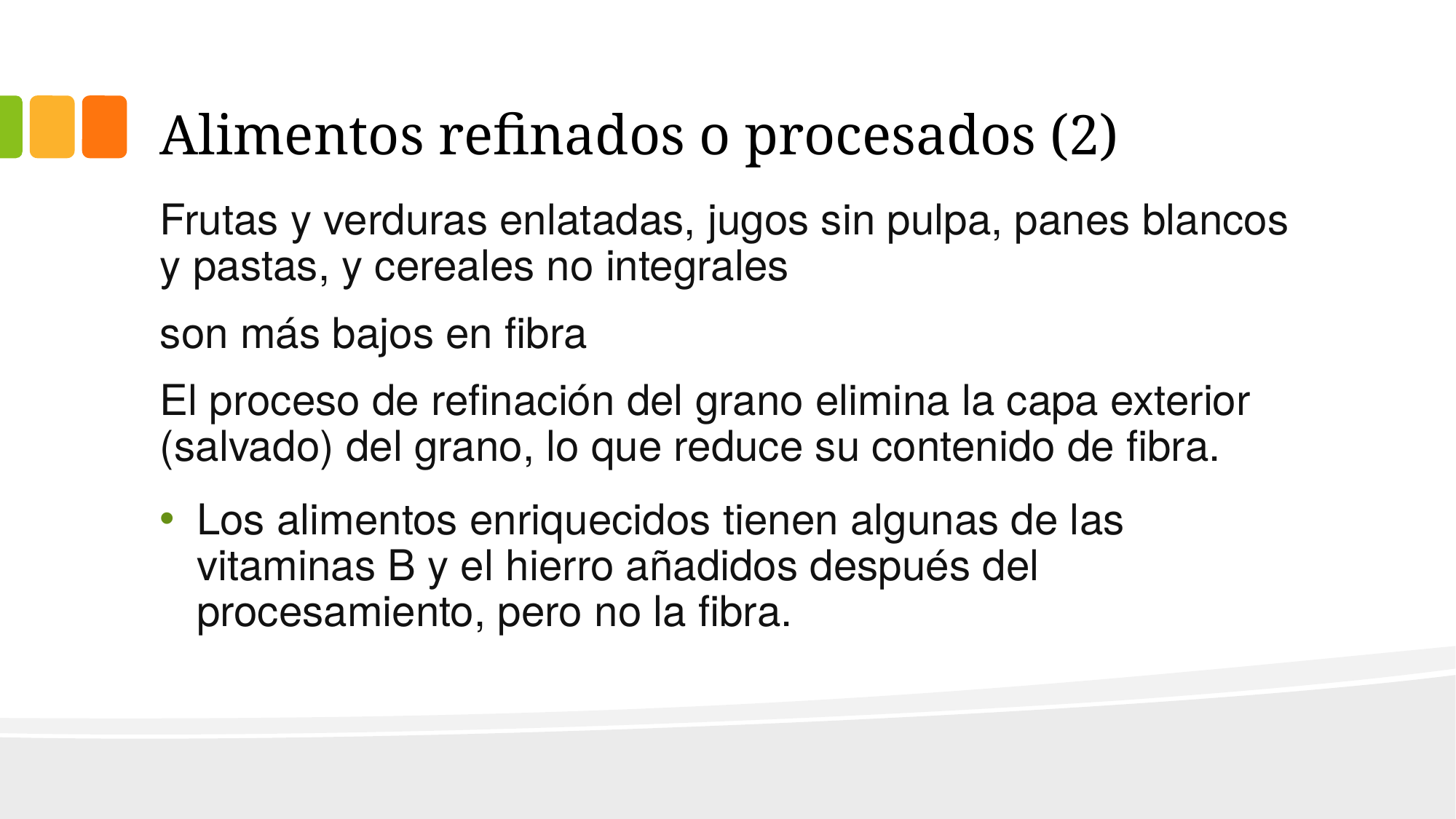

# Alimentos refinados o procesados (2)
Frutas y verduras enlatadas, jugos sin pulpa, panes blancos y pastas, y cereales no integrales
son más bajos en fibra
El proceso de refinación del grano elimina la capa exterior (salvado) del grano, lo que reduce su contenido de fibra.
Los alimentos enriquecidos tienen algunas de las vitaminas B y el hierro añadidos después del procesamiento, pero no la fibra.